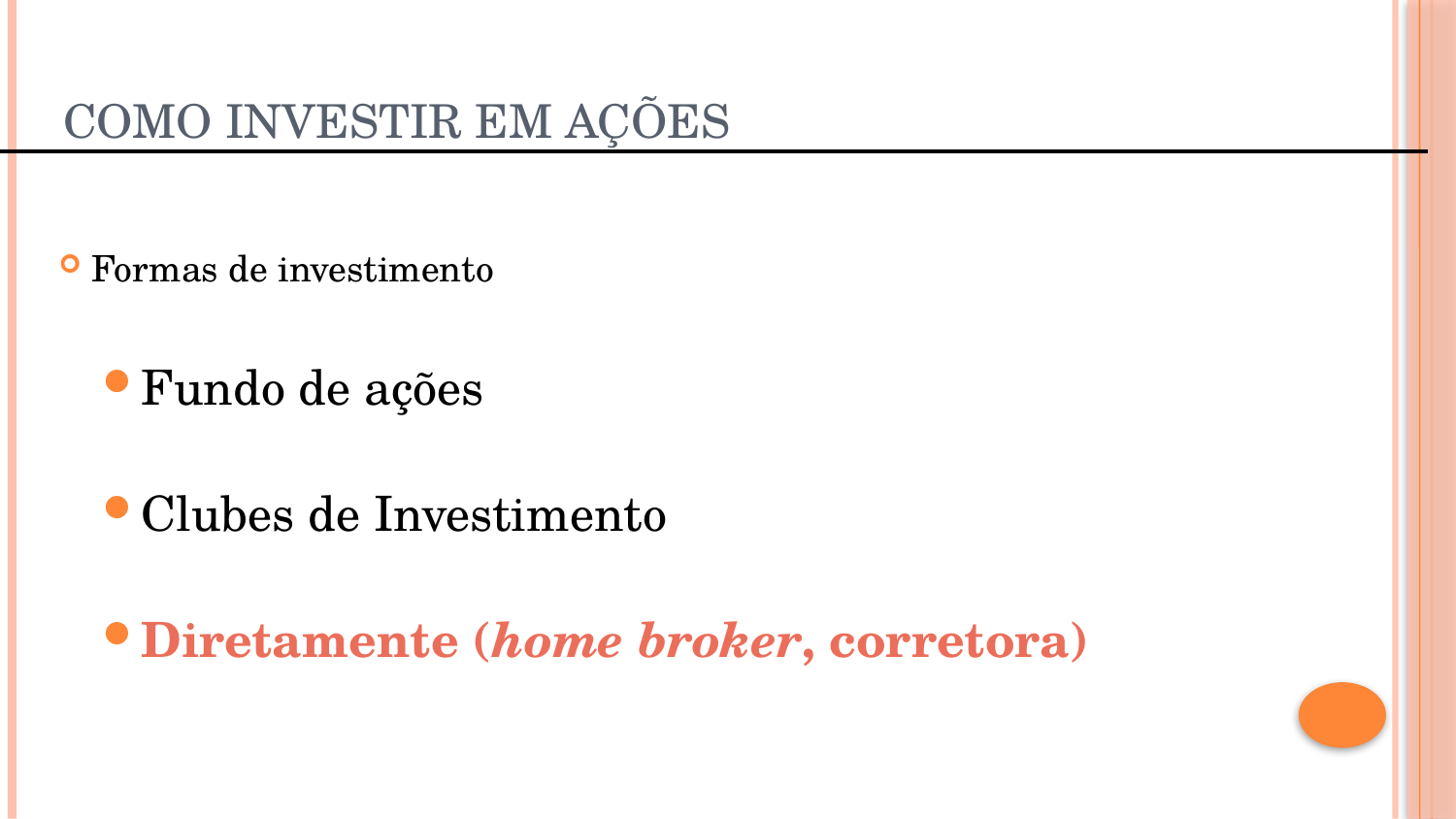

# Como investir em ações
Formas de investimento
Fundo de ações
Clubes de Investimento
Diretamente (home broker, corretora)